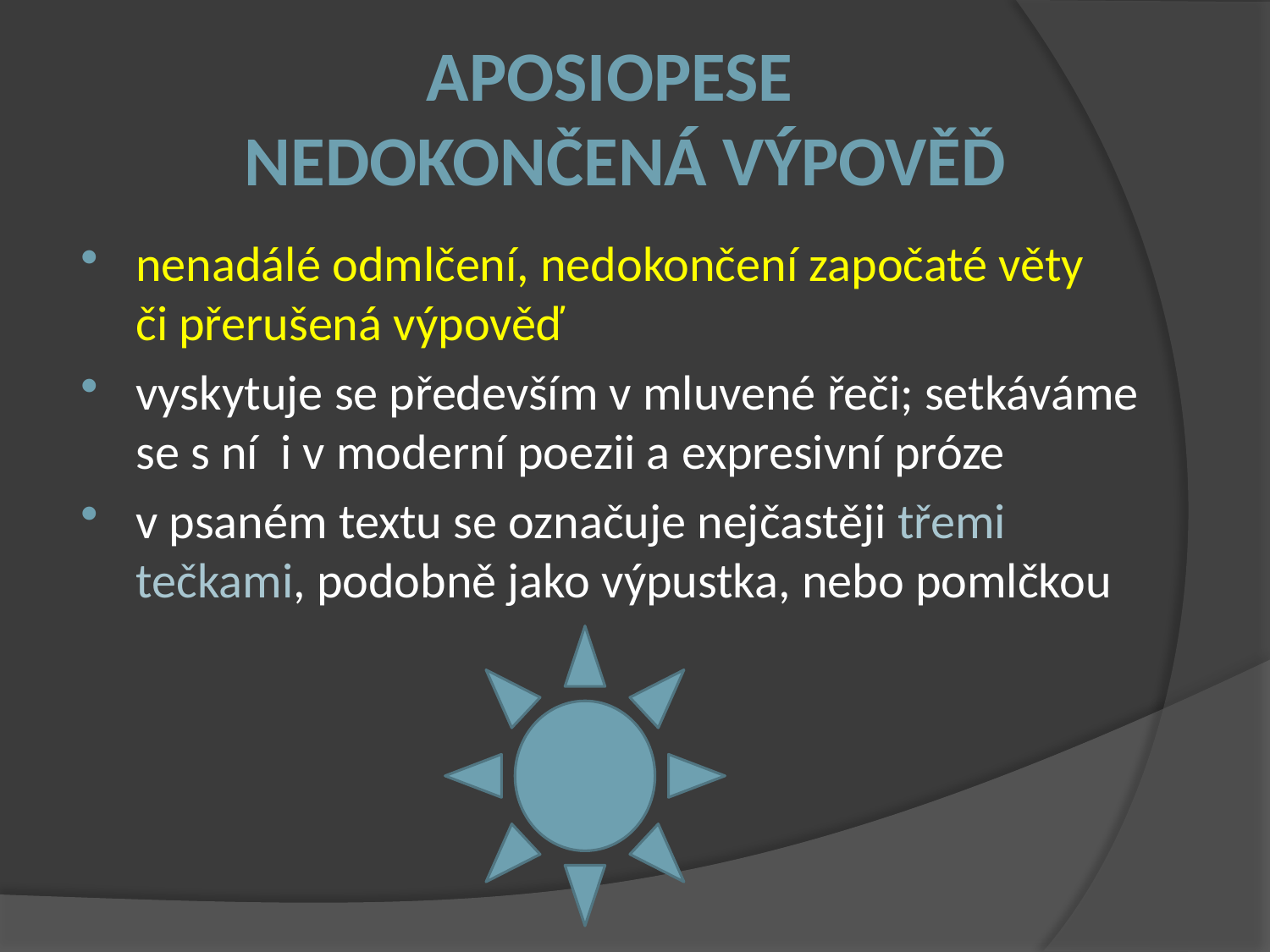

# Aposiopese nedokončená výpověď
nenadálé odmlčení, nedokončení započaté věty        či přerušená výpověď
vyskytuje se především v mluvené řeči; setkáváme se s ní  i v moderní poezii a expresivní próze
v psaném textu se označuje nejčastěji třemi tečkami, podobně jako výpustka, nebo pomlčkou